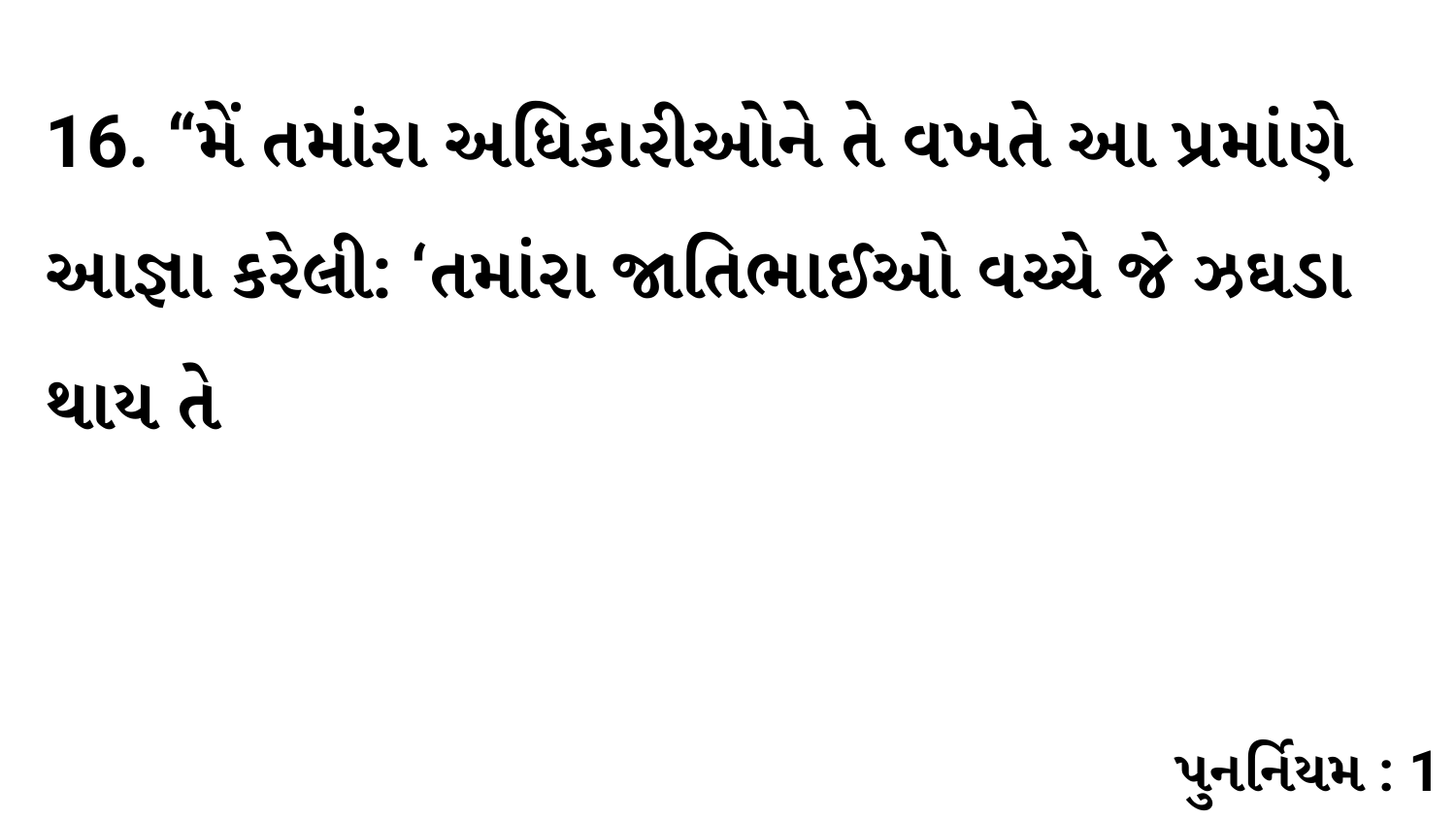

16. “મેં તમાંરા અધિકારીઓને તે વખતે આ પ્રમાંણે આજ્ઞા કરેલી: ‘તમાંરા જાતિભાઈઓ વચ્ચે જે ઝઘડા થાય તે
પુનર્નિયમ : 1